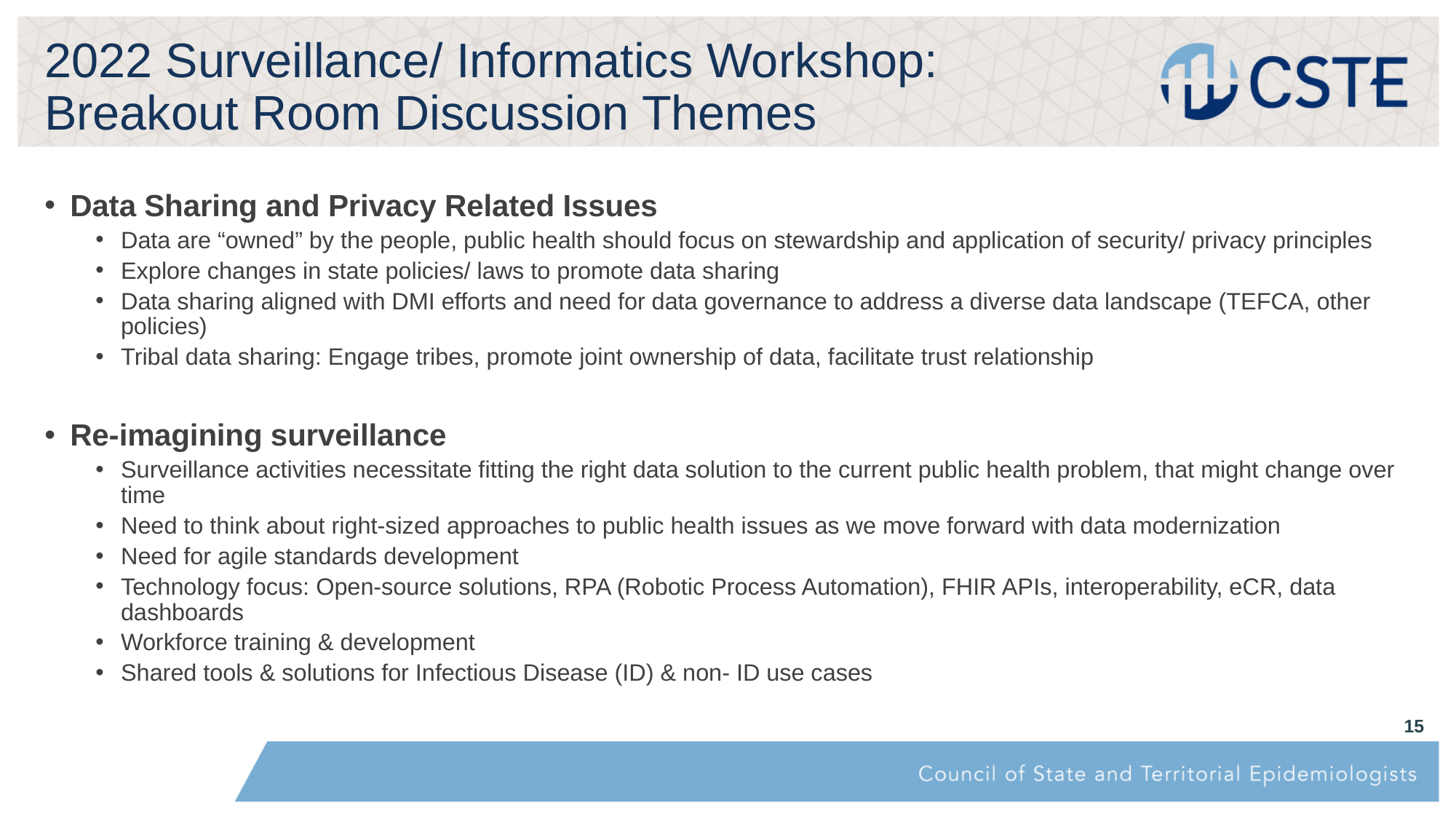

# 2022 Surveillance/ Informatics Workshop: Breakout Room Discussion Themes
Data Sharing and Privacy Related Issues
Data are “owned” by the people, public health should focus on stewardship and application of security/ privacy principles
Explore changes in state policies/ laws to promote data sharing
Data sharing aligned with DMI efforts and need for data governance to address a diverse data landscape (TEFCA, other policies)
Tribal data sharing: Engage tribes, promote joint ownership of data, facilitate trust relationship

Re-imagining surveillance
Surveillance activities necessitate fitting the right data solution to the current public health problem, that might change over time
Need to think about right-sized approaches to public health issues as we move forward with data modernization
Need for agile standards development
Technology focus: Open-source solutions, RPA (Robotic Process Automation), FHIR APIs, interoperability, eCR, data dashboards
Workforce training & development
Shared tools & solutions for Infectious Disease (ID) & non- ID use cases

15